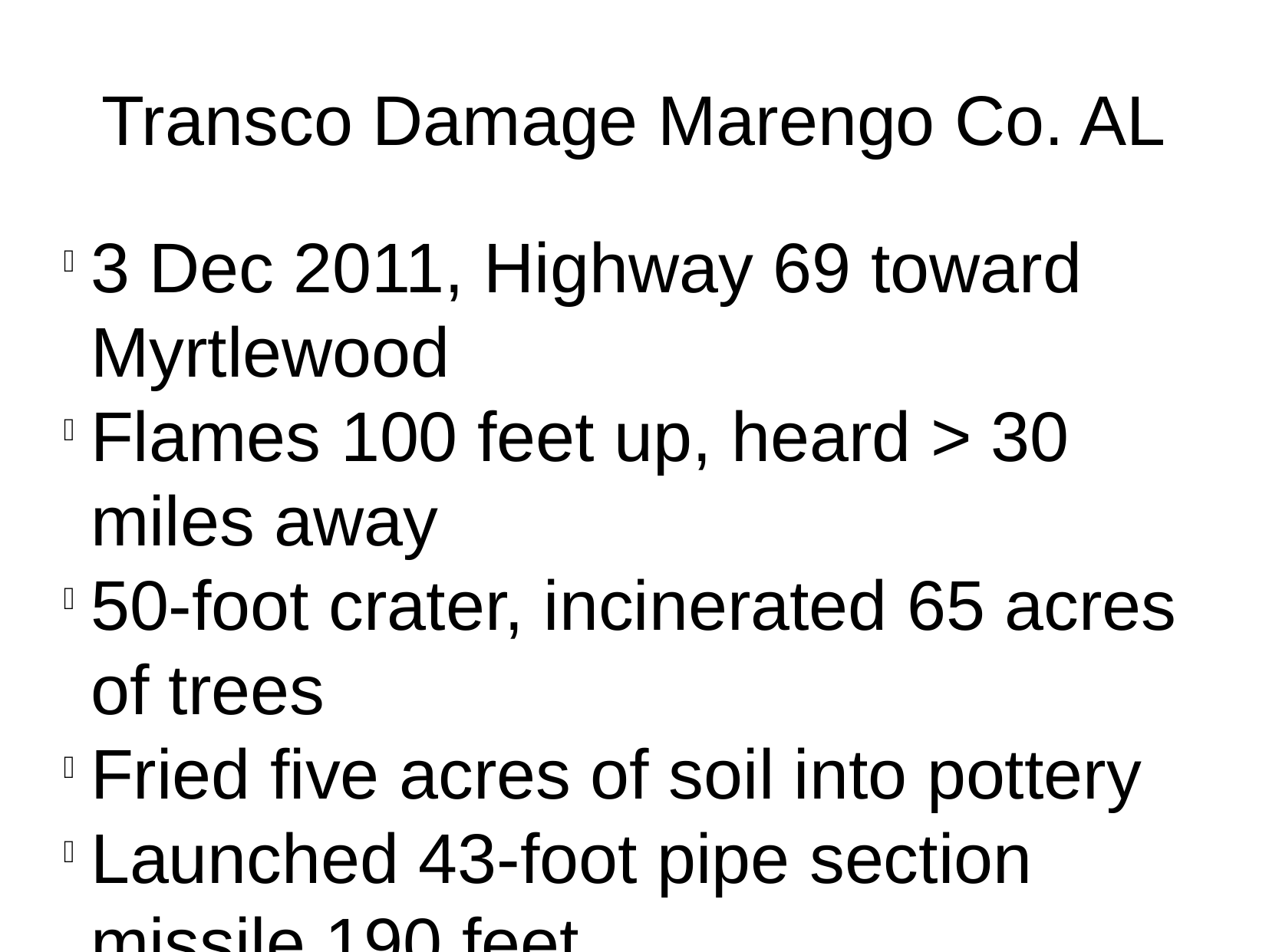

Transco Damage Marengo Co. AL
3 Dec 2011, Highway 69 toward Myrtlewood
Flames 100 feet up, heard > 30 miles away
50-foot crater, incinerated 65 acres of trees
Fried five acres of soil into pottery
Launched 43-foot pipe section missile 190 feet
Cause: corrosion
http://spectrabusters.org/2014/01/26/a-36-inch-pipeline-blews-up-in-alabama/